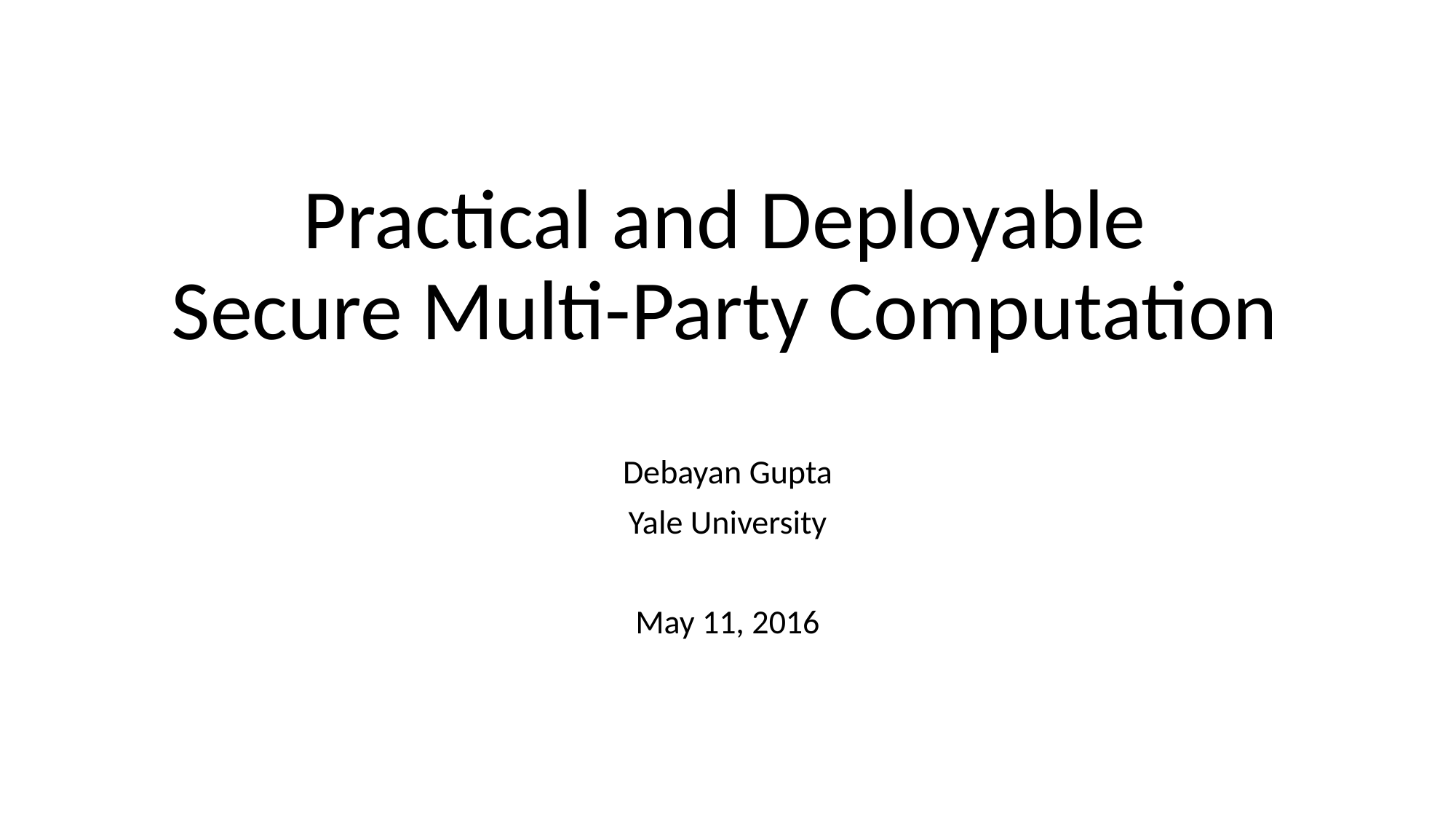

Jai Dadabhai
# Practical and Deployable Secure Multi-Party Computation
Debayan Gupta
Yale University

May 11, 2016